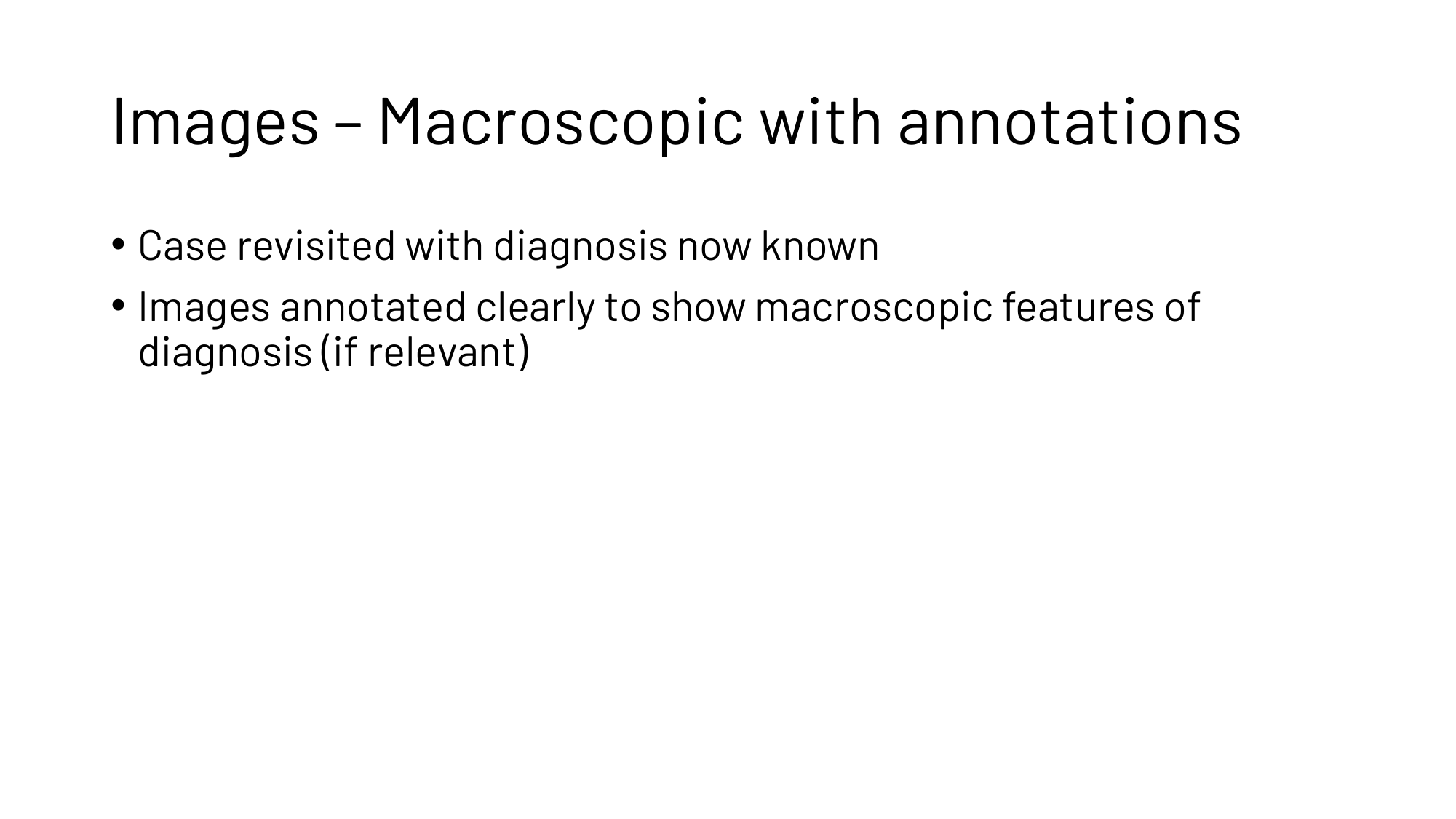

# Images – Macroscopic with annotations
Case revisited with diagnosis now known
Images annotated clearly to show macroscopic features of diagnosis (if relevant)